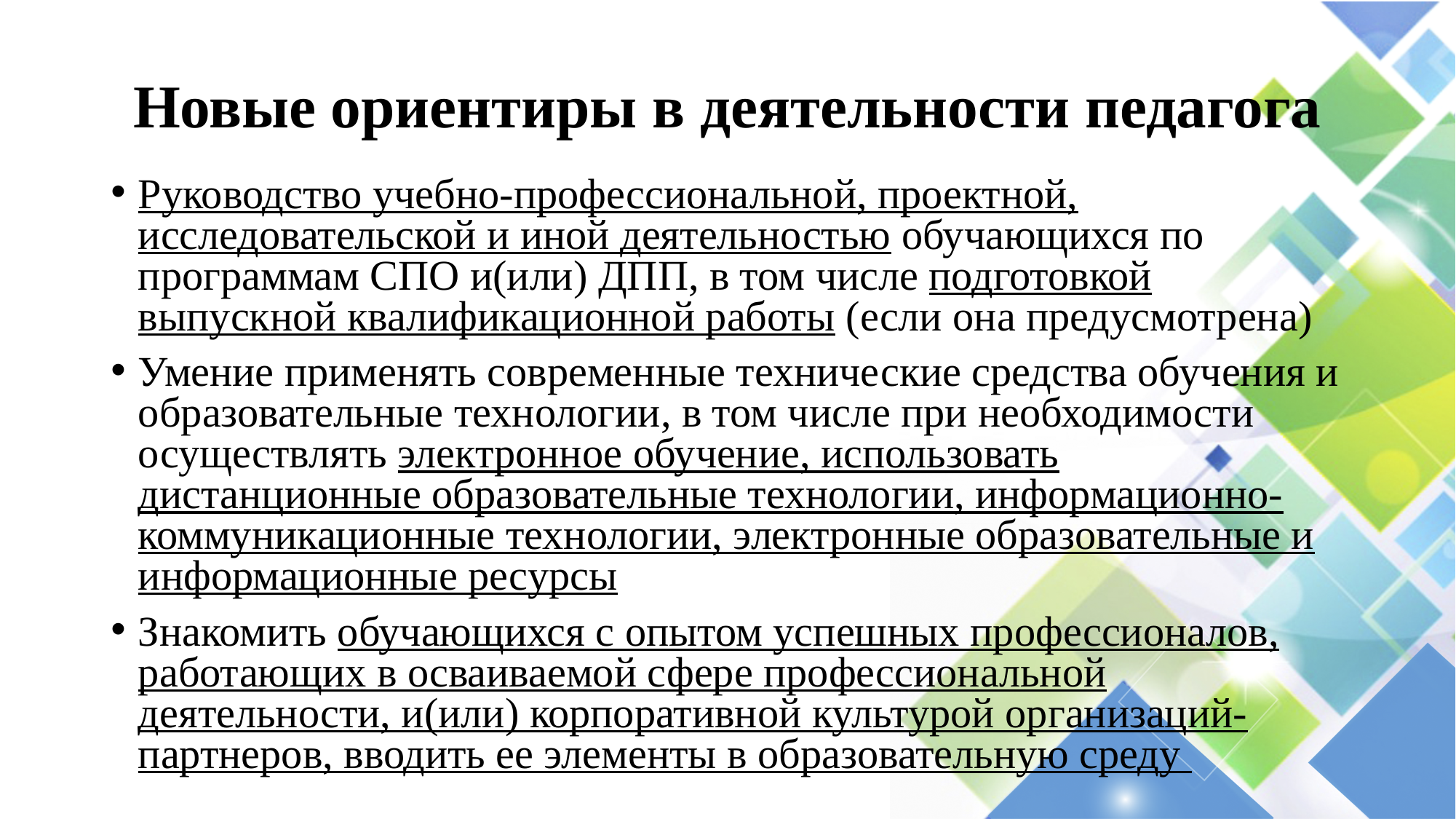

# Новые ориентиры в деятельности педагога
Руководство учебно-профессиональной, проектной, исследовательской и иной деятельностью обучающихся по программам СПО и(или) ДПП, в том числе подготовкой выпускной квалификационной работы (если она предусмотрена)
Умение применять современные технические средства обучения и образовательные технологии, в том числе при необходимости осуществлять электронное обучение, использовать дистанционные образовательные технологии, информационно-коммуникационные технологии, электронные образовательные и информационные ресурсы
Знакомить обучающихся с опытом успешных профессионалов, работающих в осваиваемой сфере профессиональной деятельности, и(или) корпоративной культурой организаций-партнеров, вводить ее элементы в образовательную среду